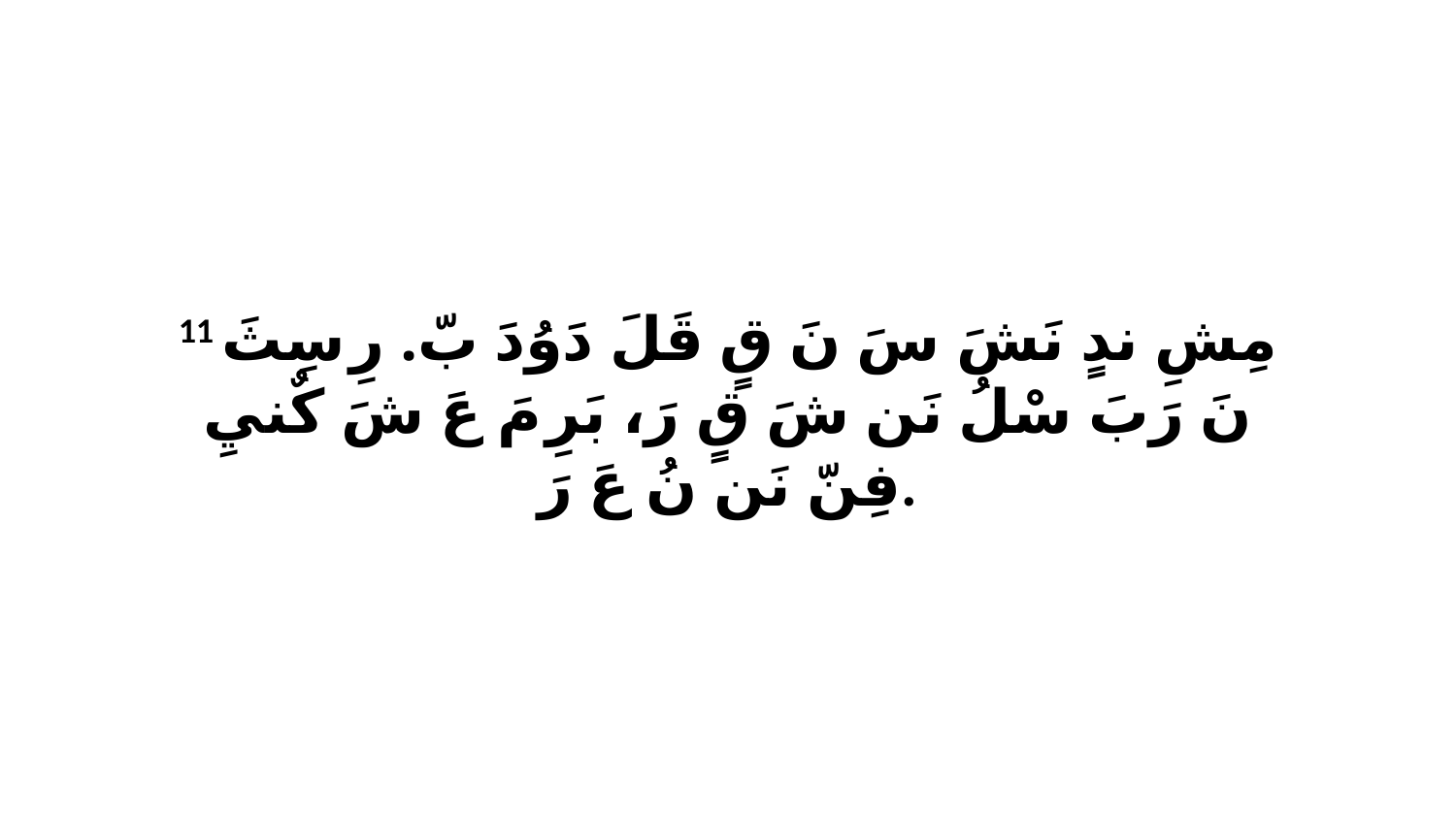

11 مِشِ ندٍ نَشَ سَ نَ قٍ قَلَ دَوُدَ بّ. رِ سِثَ نَ رَبَ سْلُ نَن شَ قٍ رَ، بَرِ مَ عَ شَ كٌنيِ فِنّ نَن نُ عَ رَ.